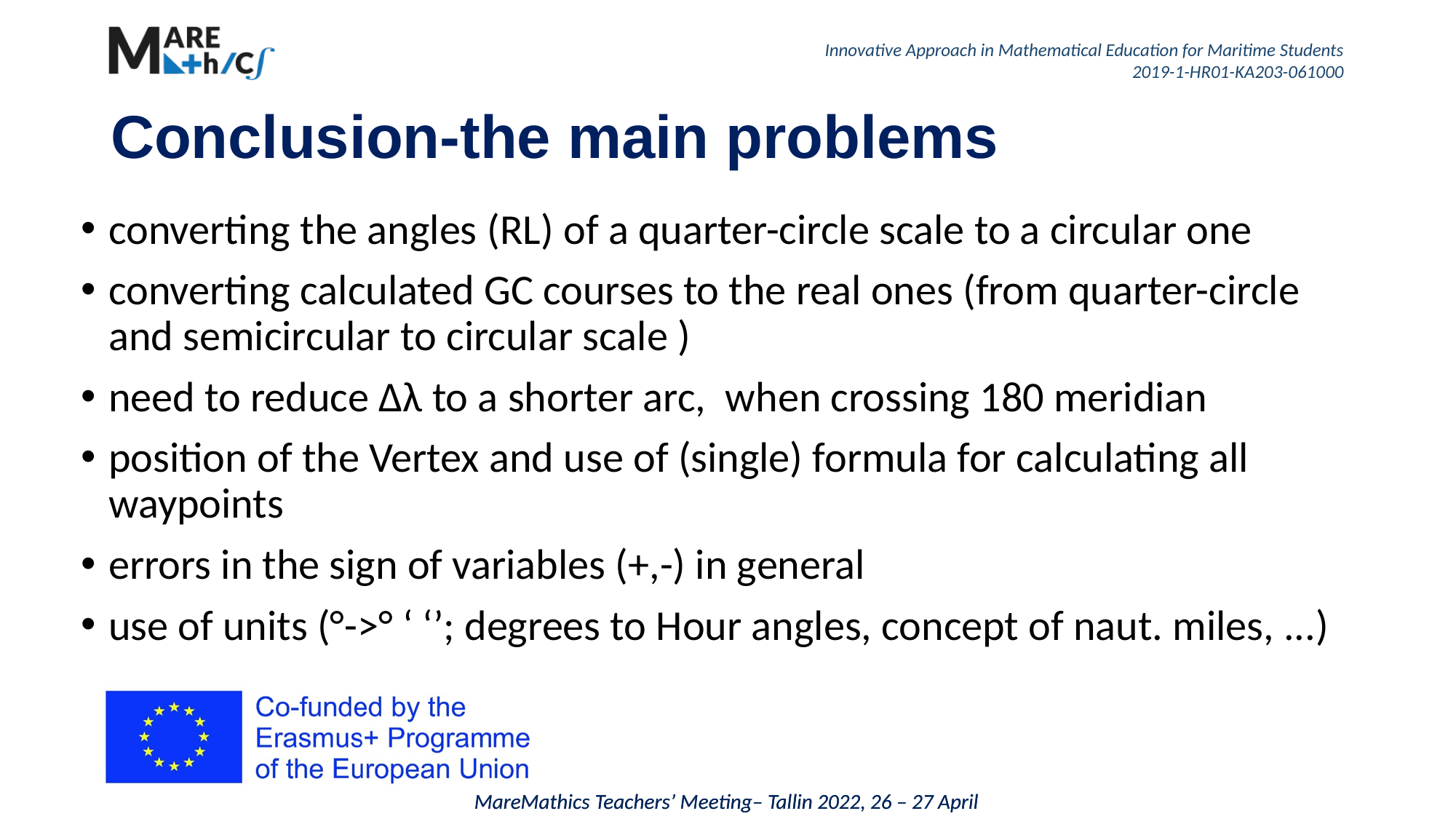

# Conclusion-the main problems
converting the angles (RL) of a quarter-circle scale to a circular one
converting calculated GC courses to the real ones (from quarter-circle and semicircular to circular scale )
need to reduce ∆λ to a shorter arc,  when crossing 180 meridian
position of the Vertex and use of (single) formula for calculating all waypoints
errors in the sign of variables (+,-) in general
use of units (°->° ‘ ‘’; degrees to Hour angles, concept of naut. miles, ...)